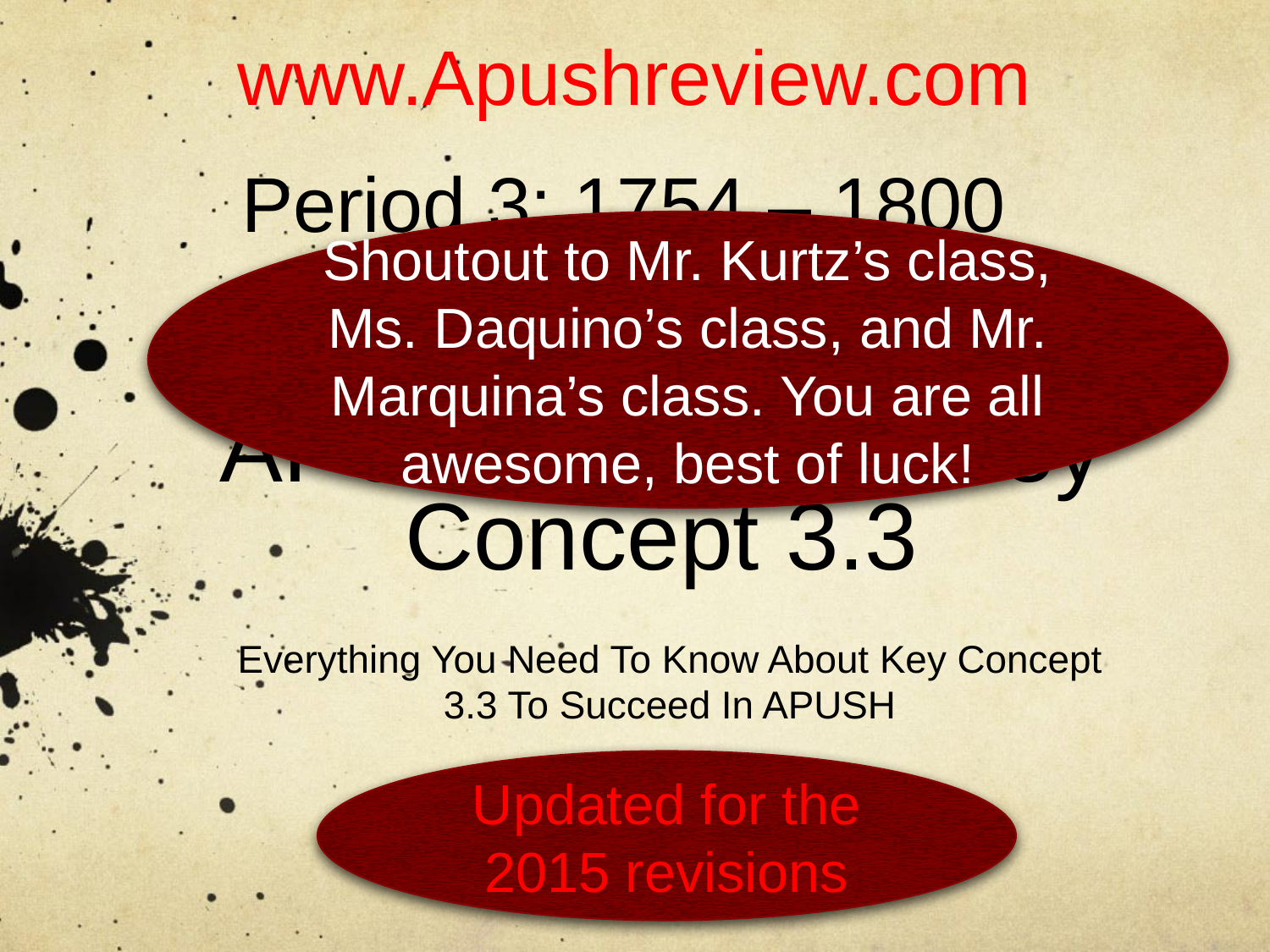

www.Apushreview.com
Period 3: 1754 – 1800
Shoutout to Mr. Kurtz’s class, Ms. Daquino’s class, and Mr. Marquina’s class. You are all awesome, best of luck!
# APUSH Review: Key Concept 3.3
Everything You Need To Know About Key Concept 3.3 To Succeed In APUSH
Updated for the 2015 revisions